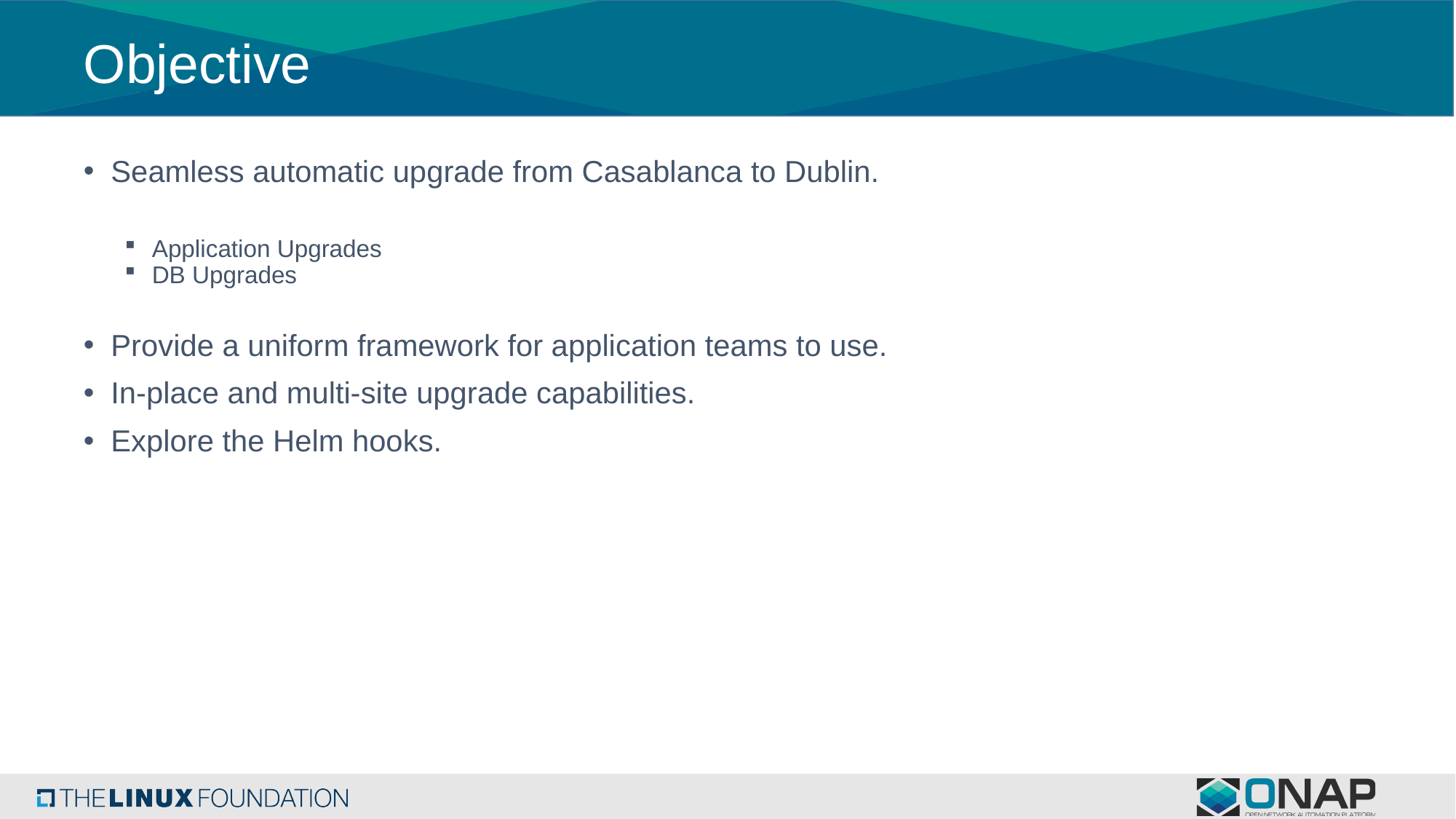

# Objective
Seamless automatic upgrade from Casablanca to Dublin.

Application Upgrades
DB Upgrades

Provide a uniform framework for application teams to use.
In-place and multi-site upgrade capabilities.
Explore the Helm hooks.